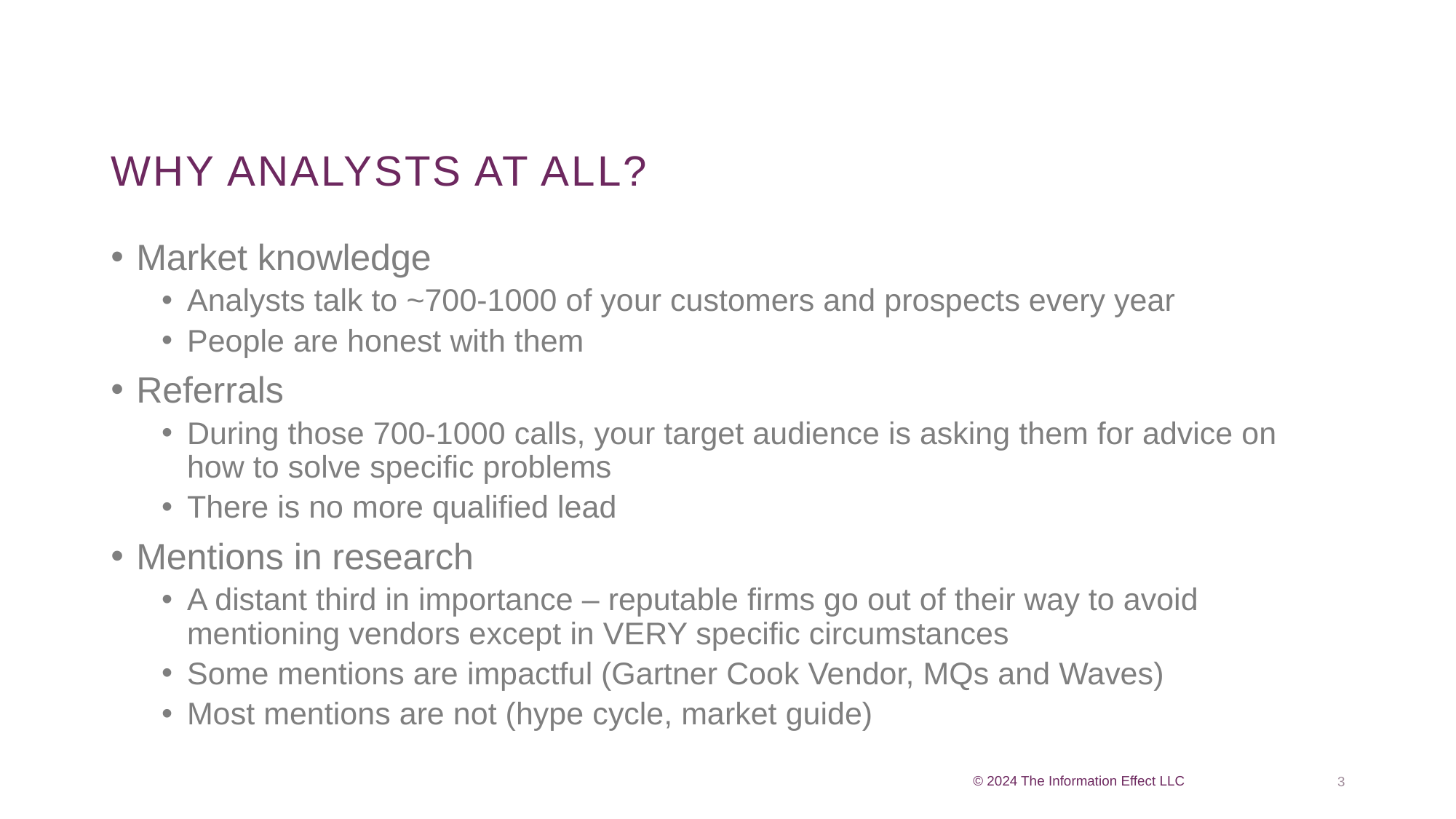

# Why analysts at all?
Market knowledge
Analysts talk to ~700-1000 of your customers and prospects every year
People are honest with them
Referrals
During those 700-1000 calls, your target audience is asking them for advice on how to solve specific problems
There is no more qualified lead
Mentions in research
A distant third in importance – reputable firms go out of their way to avoid mentioning vendors except in VERY specific circumstances
Some mentions are impactful (Gartner Cook Vendor, MQs and Waves)
Most mentions are not (hype cycle, market guide)
3